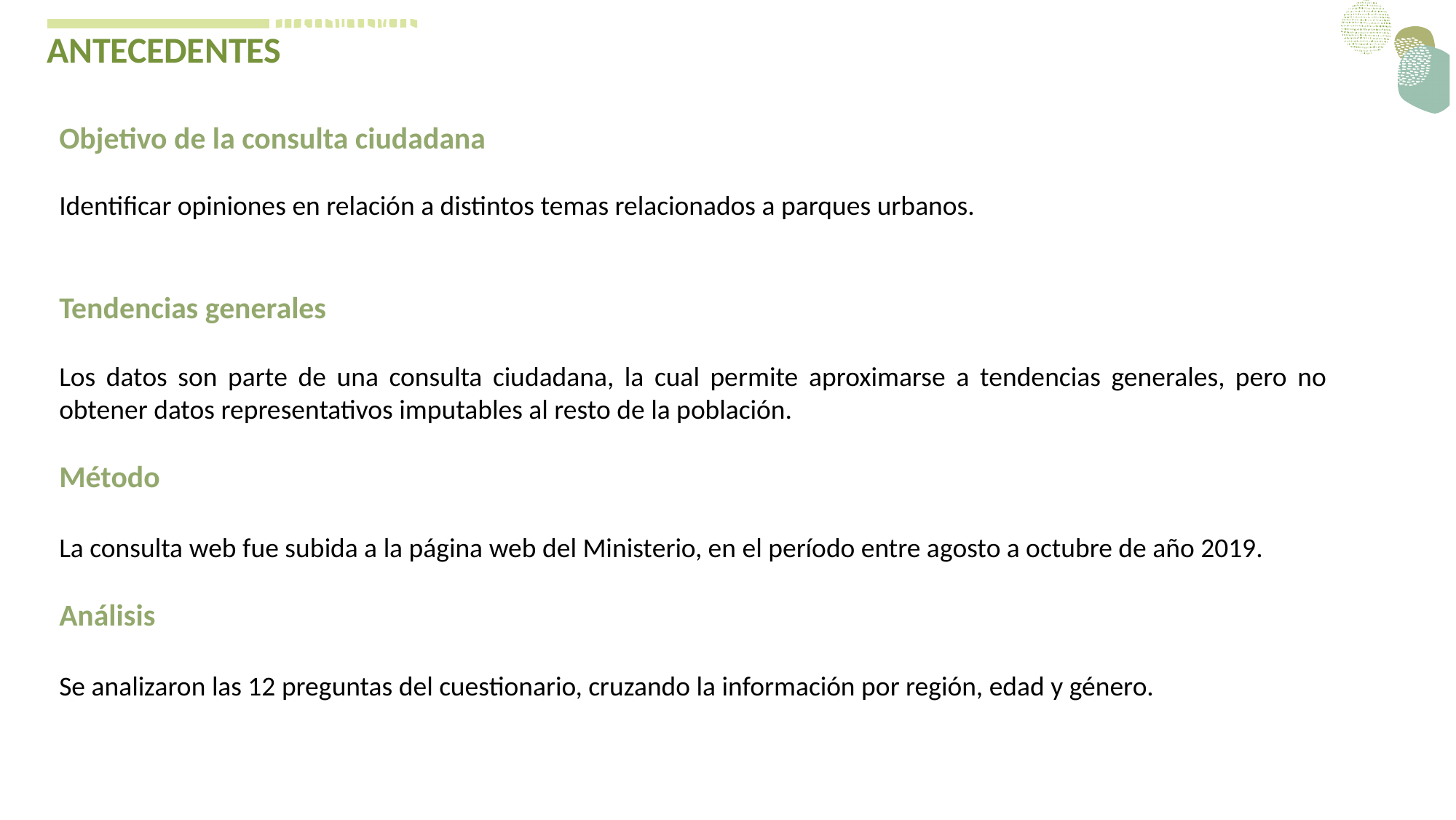

ANTECEDENTES
Objetivo de la consulta ciudadana

Identificar opiniones en relación a distintos temas relacionados a parques urbanos.

Tendencias generales

Los datos son parte de una consulta ciudadana, la cual permite aproximarse a tendencias generales, pero no obtener datos representativos imputables al resto de la población.

Método

La consulta web fue subida a la página web del Ministerio, en el período entre agosto a octubre de año 2019.

Análisis

Se analizaron las 12 preguntas del cuestionario, cruzando la información por región, edad y género.

Parque Fluvial, Constitución, región de Maule.
Hacia una Política Nacional de Parques Urbanos  | 1